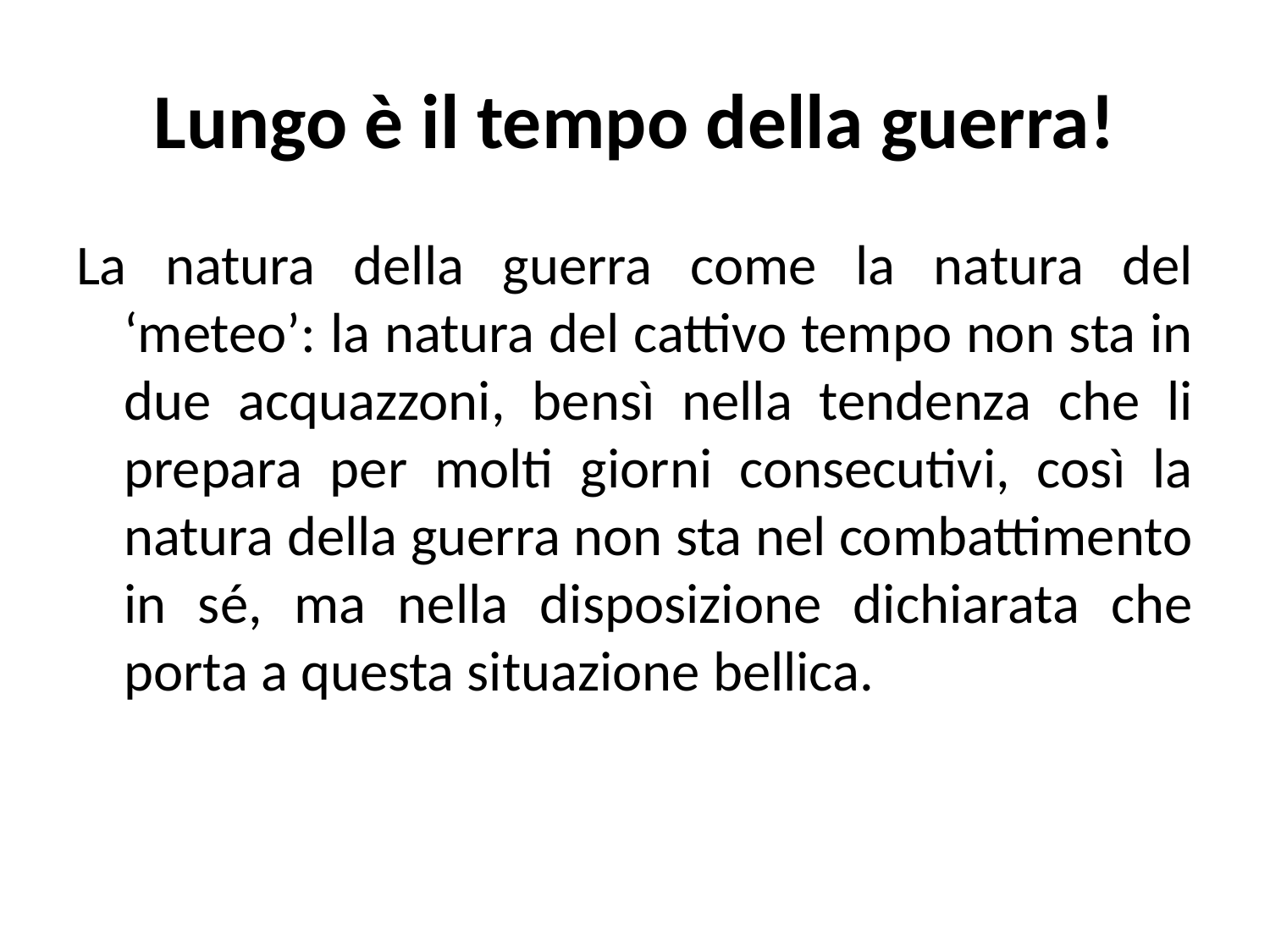

# Lungo è il tempo della guerra!
La natura della guerra come la natura del ‘meteo’: la natura del cattivo tempo non sta in due acquazzoni, bensì nella tendenza che li prepara per molti giorni consecutivi, così la natura della guerra non sta nel combattimento in sé, ma nella disposizione dichiarata che porta a questa situazione bellica.